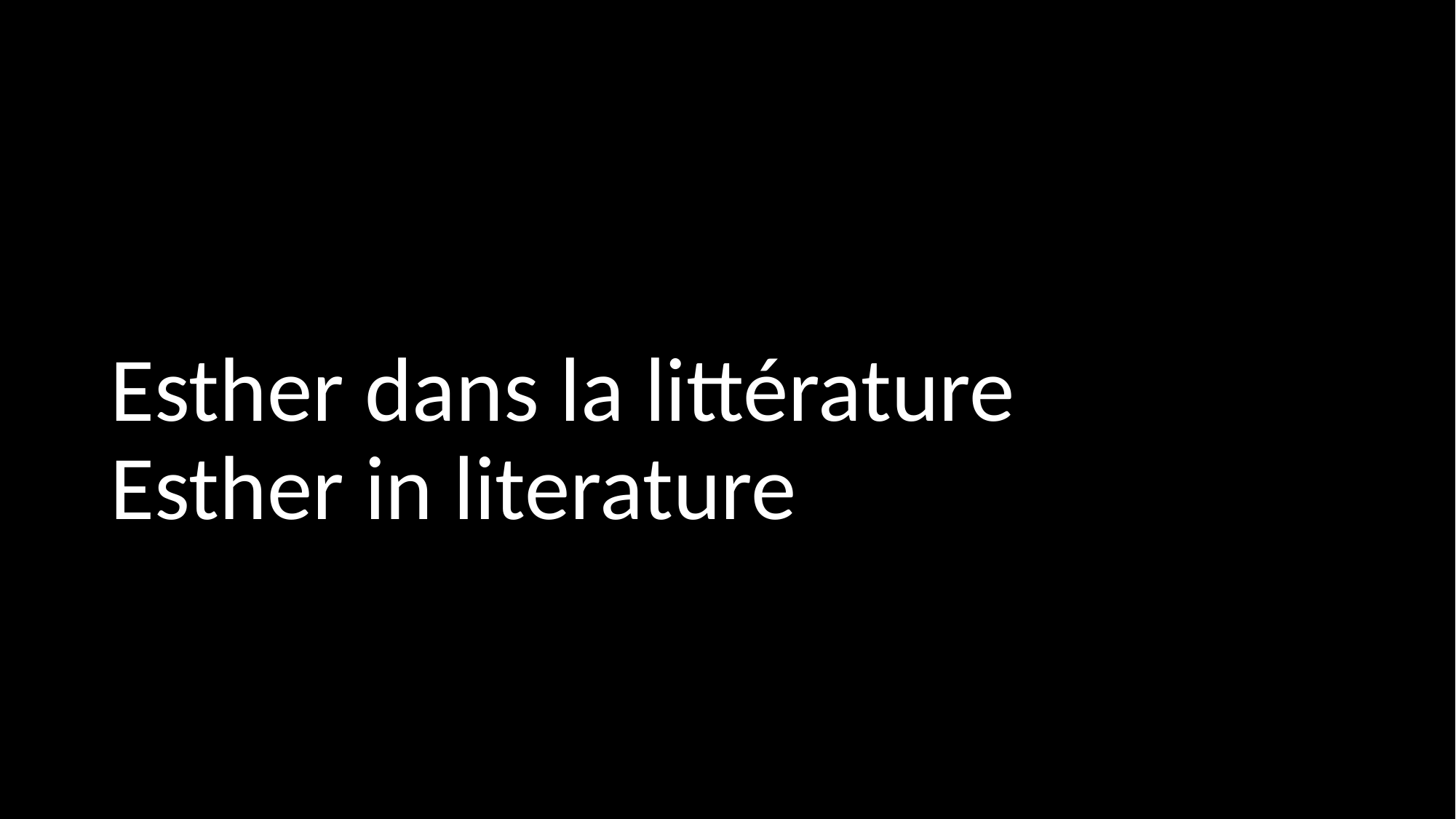

# Esther dans la littérature Esther in literature